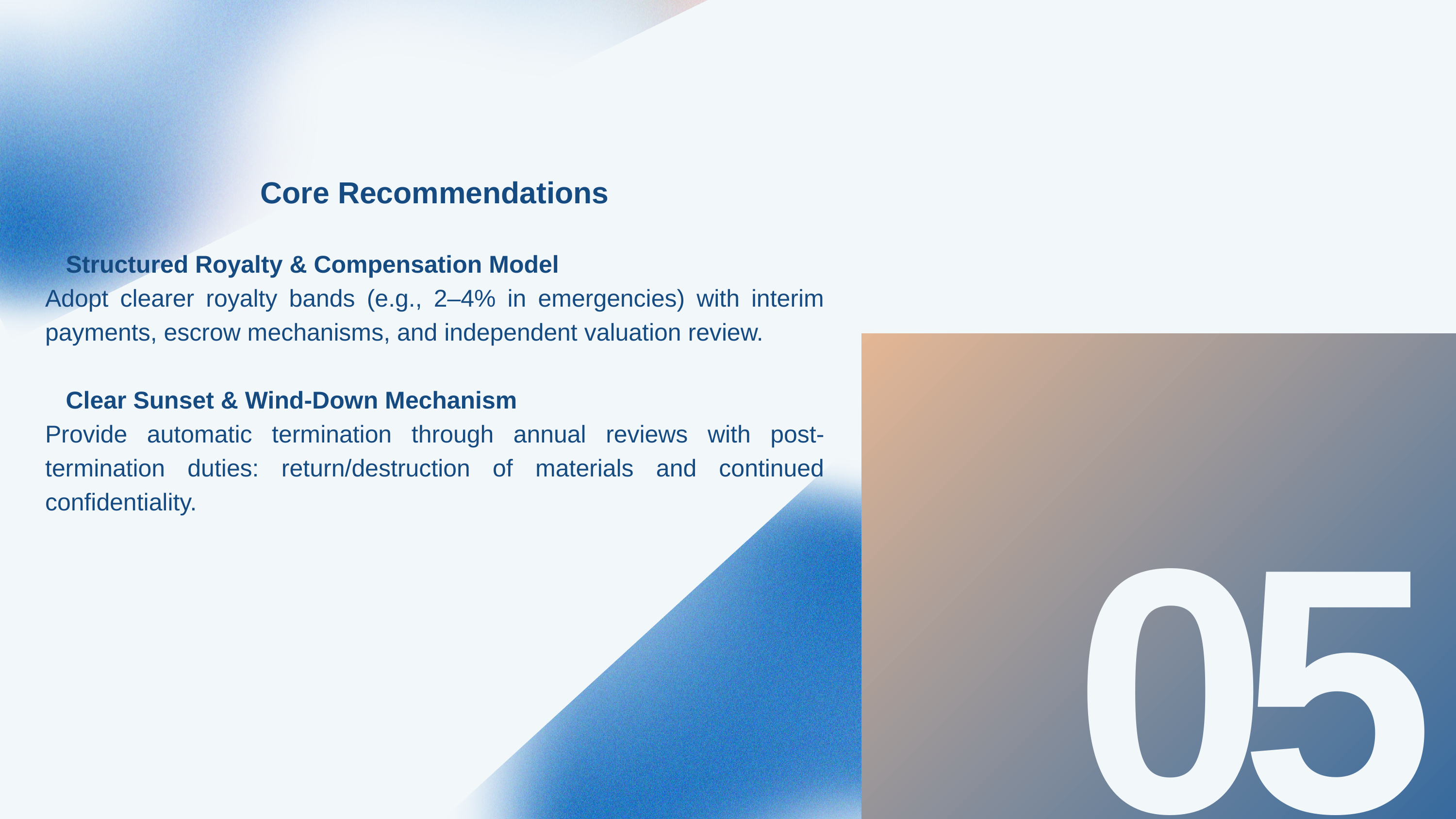

Core Recommendations

Structured Royalty & Compensation Model
Adopt clearer royalty bands (e.g., 2–4% in emergencies) with interim payments, escrow mechanisms, and independent valuation review.

Clear Sunset & Wind-Down Mechanism
Provide automatic termination through annual reviews with post-termination duties: return/destruction of materials and continued confidentiality.

05